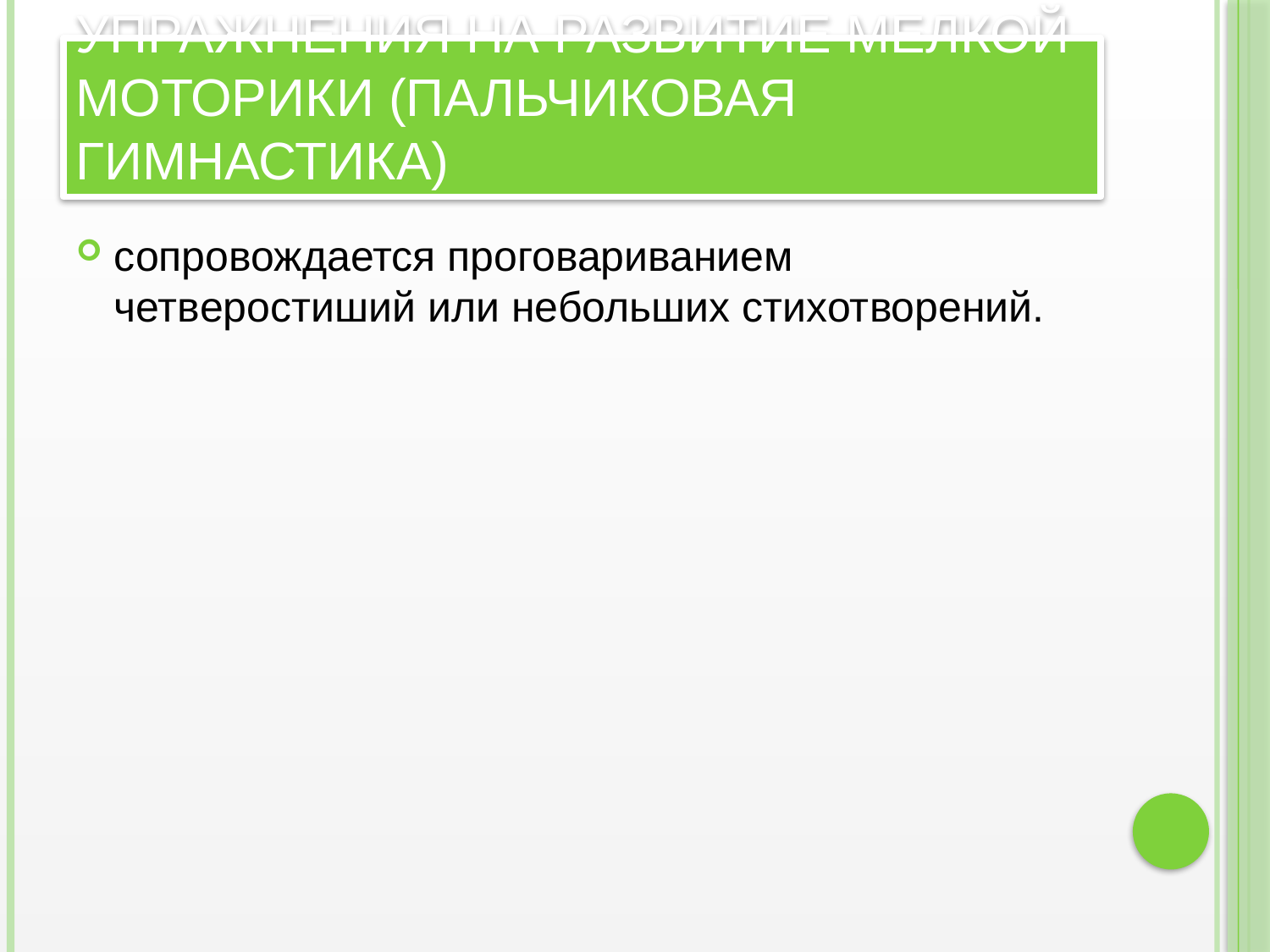

# упражнения на развитие мелкой моторики (пальчиковая гимнастика)
сопровождается проговариванием четверостиший или небольших стихотворений.